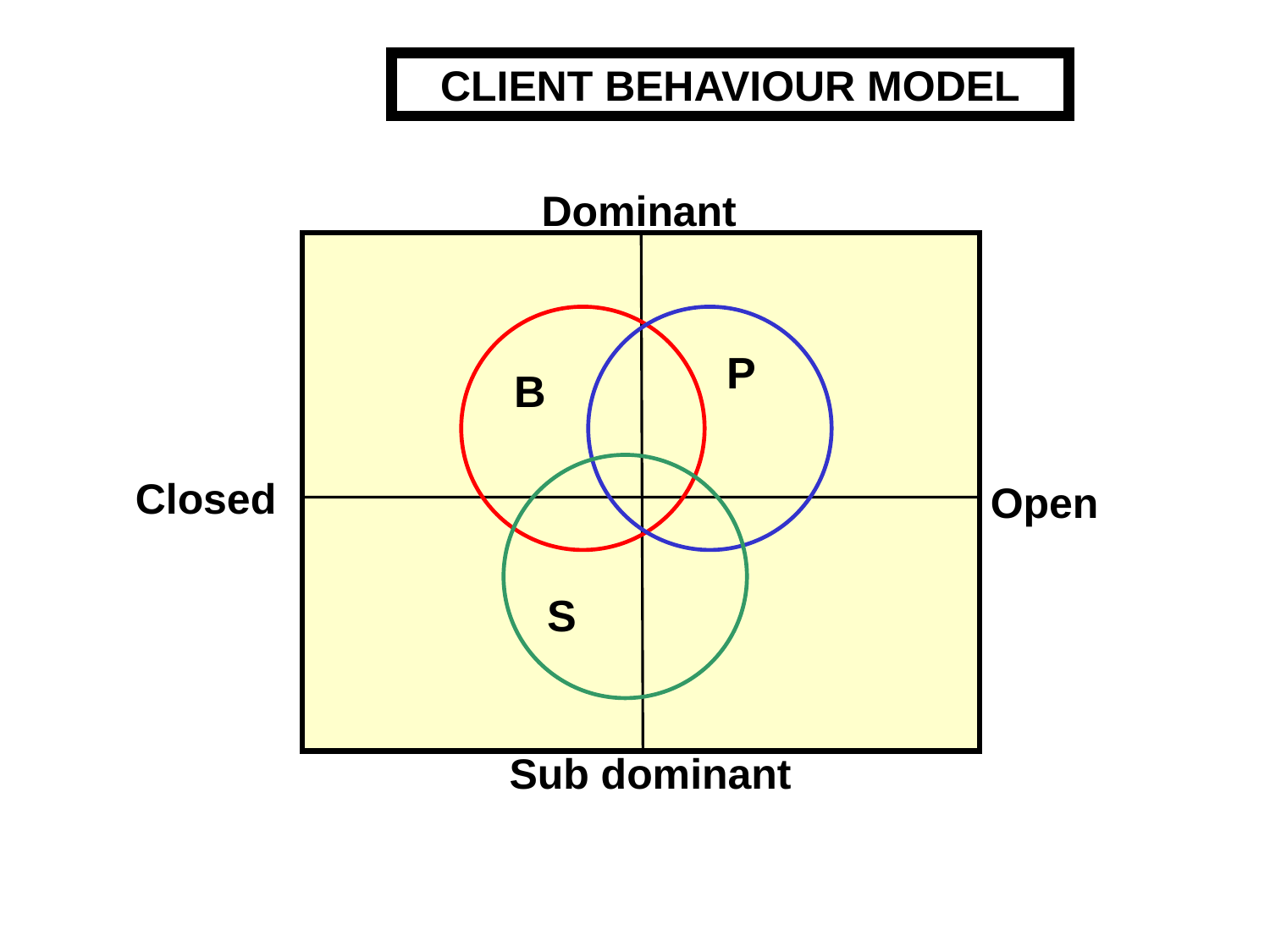

CLIENT BEHAVIOUR MODEL
Dominant

P
B

Closed
Open

S
Sub dominant